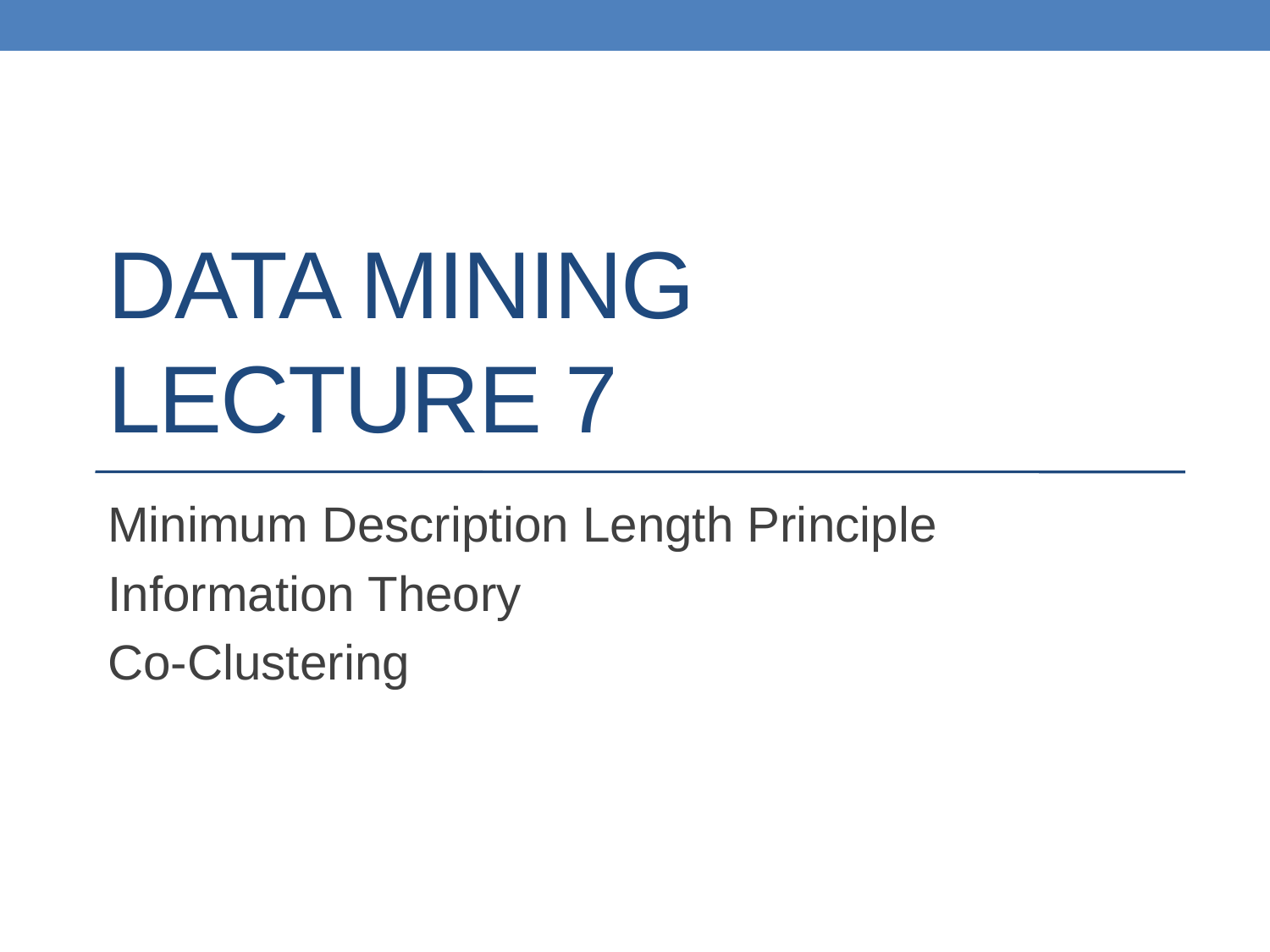

# DATA MINING LECTURE 7
Minimum Description Length Principle
Information Theory
Co-Clustering